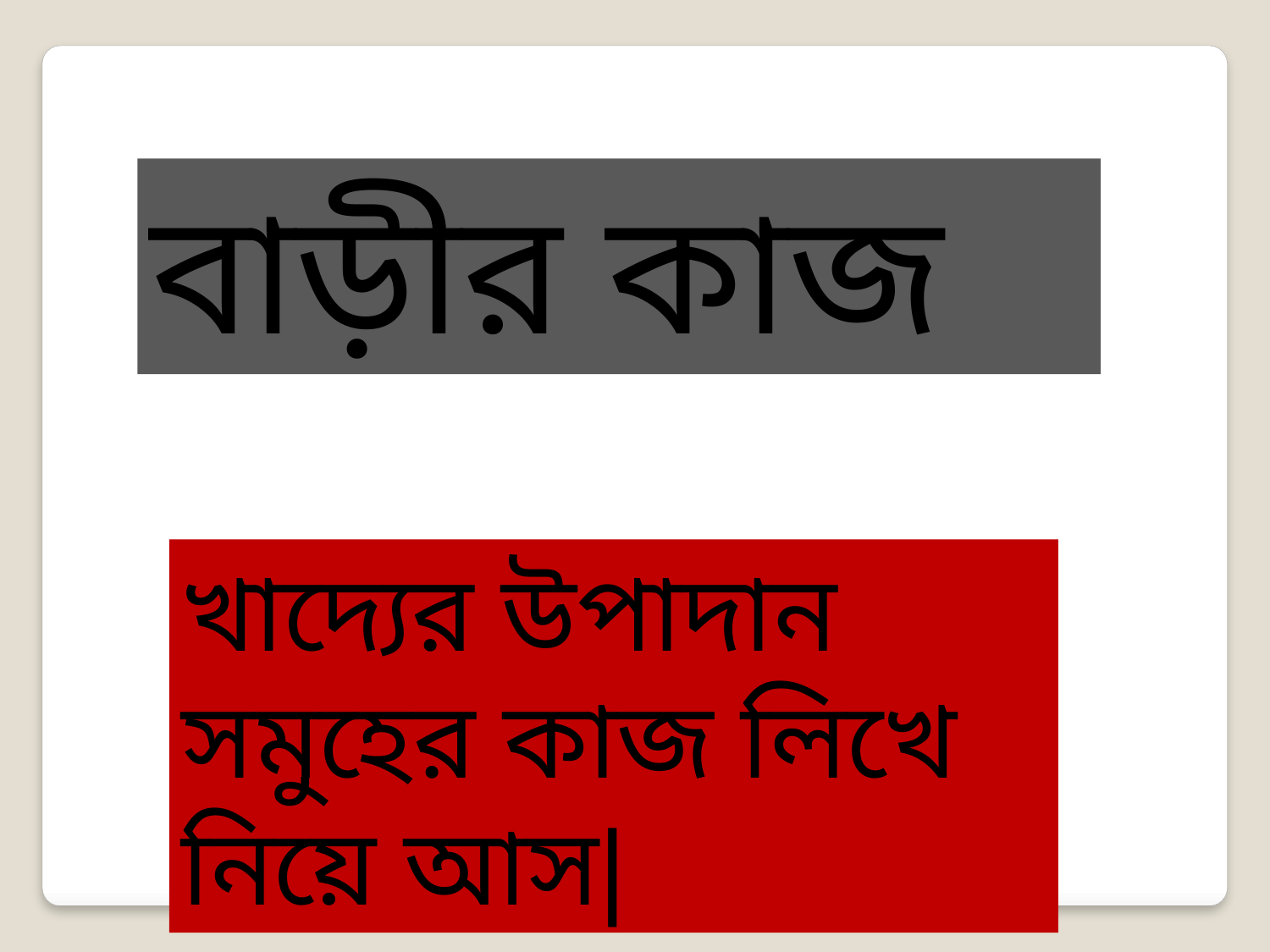

বাড়ীর কাজ
খাদ্যের উপাদান সমুহের কাজ লিখে নিয়ে আস|